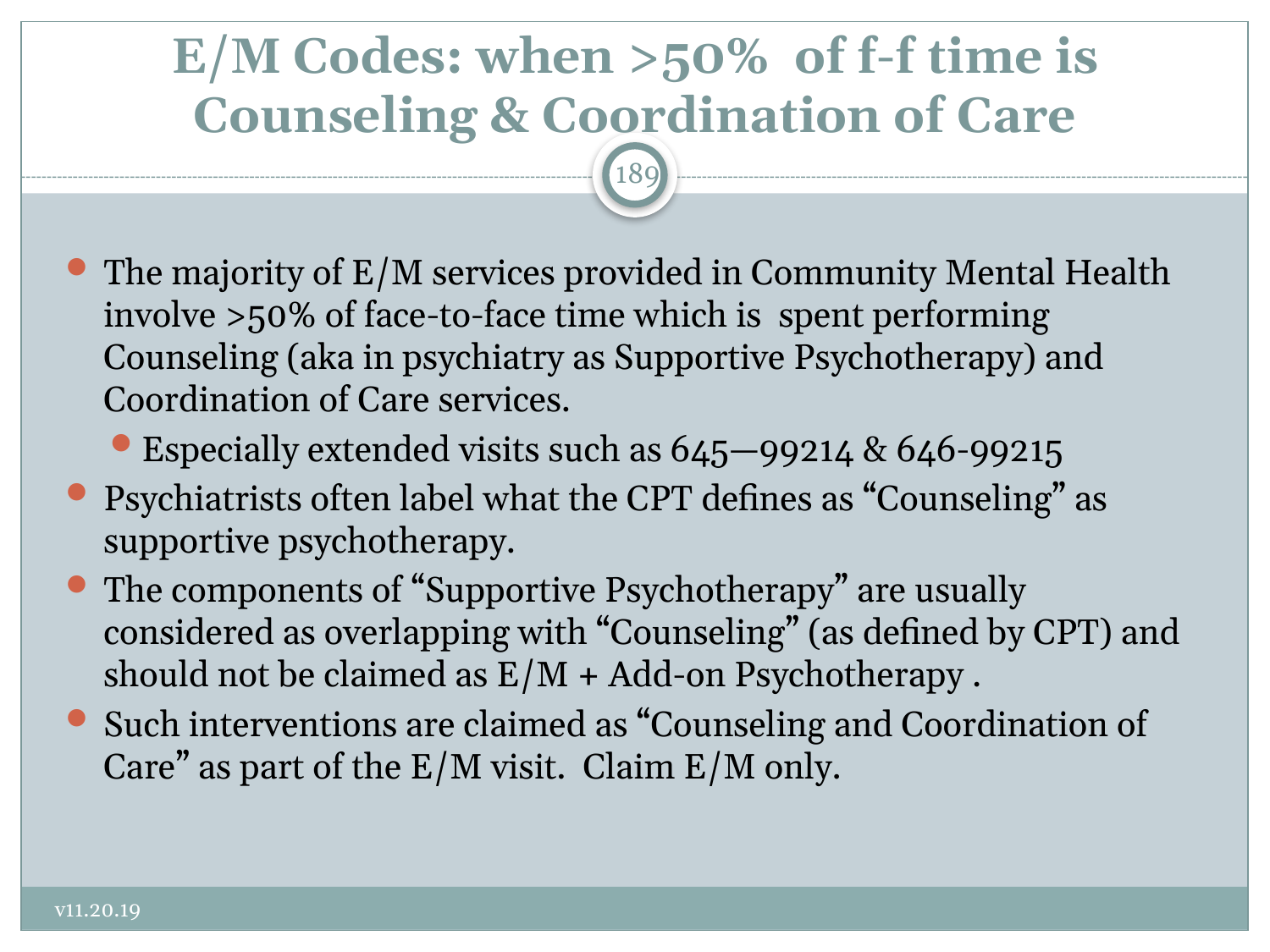

# E/M Codes: when >50%  of f-f time is Counseling & Coordination of Care
189
The majority of E/M services provided in Community Mental Health involve >50% of face-to-face time which is  spent performing Counseling (aka in psychiatry as Supportive Psychotherapy) and Coordination of Care services.
Especially extended visits such as 645—99214 & 646-99215
Psychiatrists often label what the CPT defines as “Counseling” as supportive psychotherapy.
The components of “Supportive Psychotherapy” are usually considered as overlapping with “Counseling” (as defined by CPT) and should not be claimed as E/M + Add-on Psychotherapy .
Such interventions are claimed as “Counseling and Coordination of Care” as part of the E/M visit.  Claim E/M only.

v11.20.19